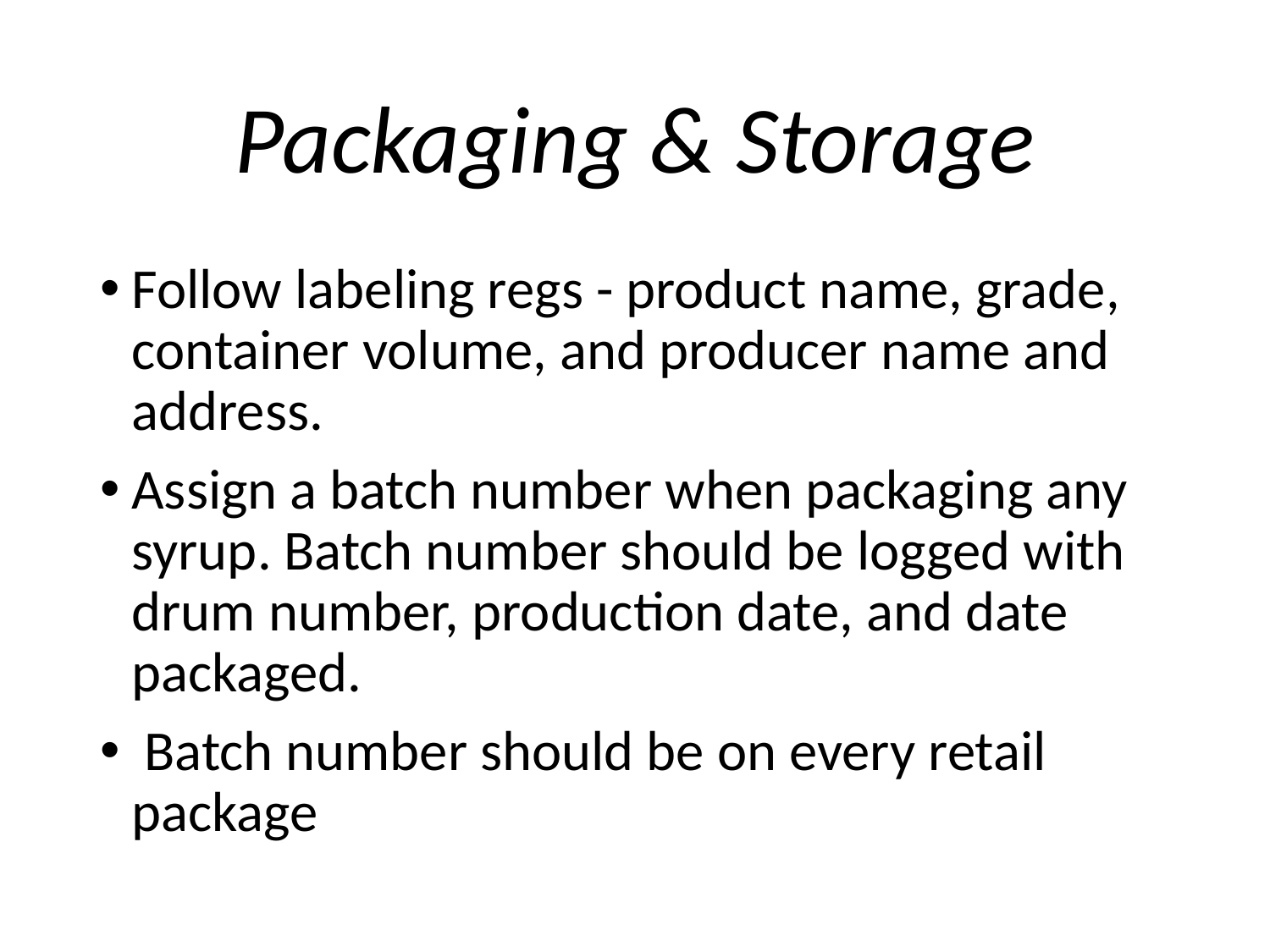

# Packaging & Storage
Follow labeling regs - product name, grade, container volume, and producer name and address.
Assign a batch number when packaging any syrup. Batch number should be logged with drum number, production date, and date packaged.
 Batch number should be on every retail package